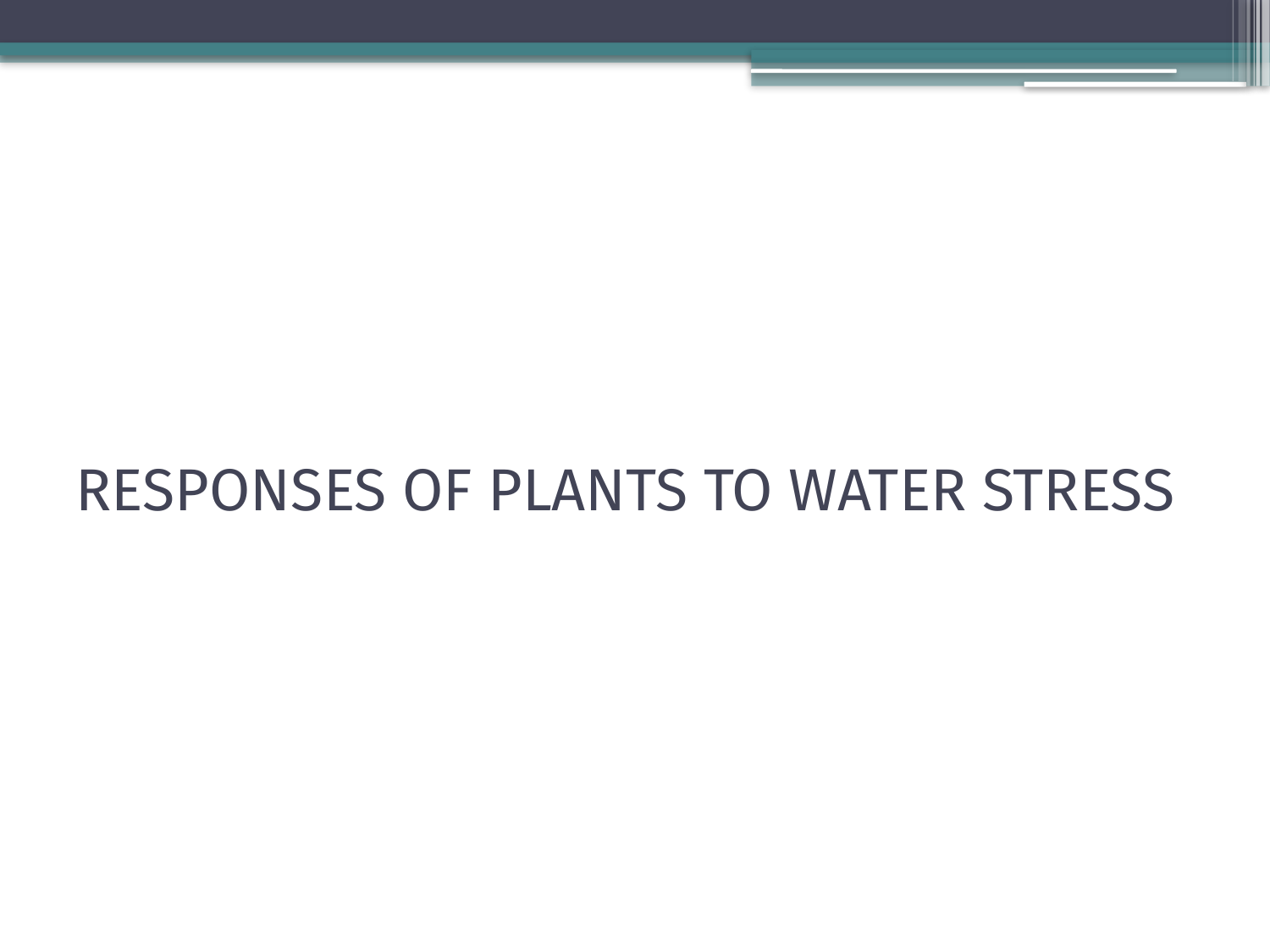

# RESPONSES OF PLANTS TO WATER STRESS